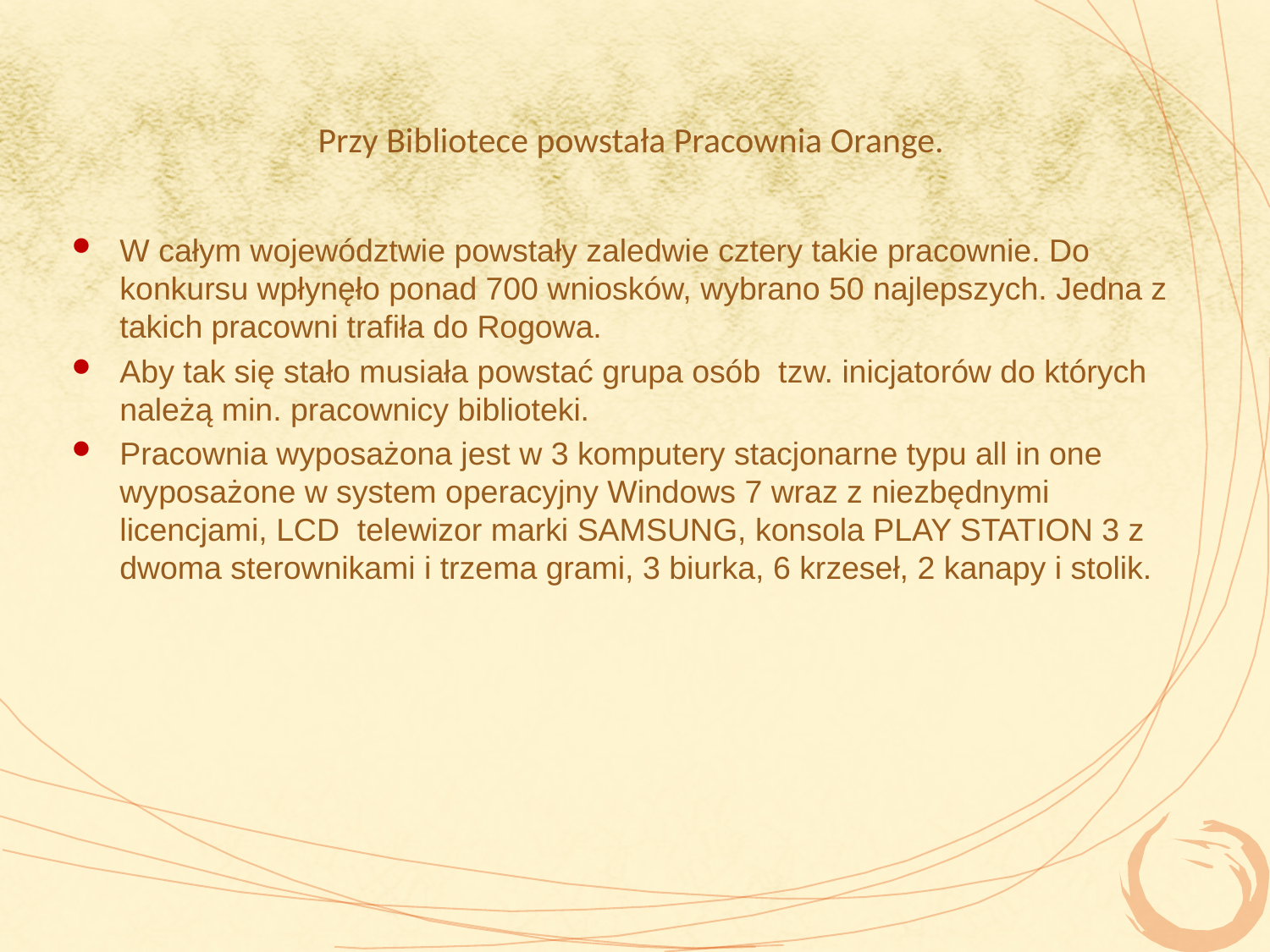

# Przy Bibliotece powstała Pracownia Orange.
W całym województwie powstały zaledwie cztery takie pracownie. Do konkursu wpłynęło ponad 700 wniosków, wybrano 50 najlepszych. Jedna z takich pracowni trafiła do Rogowa.
Aby tak się stało musiała powstać grupa osób  tzw. inicjatorów do których należą min. pracownicy biblioteki.
Pracownia wyposażona jest w 3 komputery stacjonarne typu all in one wyposażone w system operacyjny Windows 7 wraz z niezbędnymi licencjami, LCD  telewizor marki SAMSUNG, konsola PLAY STATION 3 z dwoma sterownikami i trzema grami, 3 biurka, 6 krzeseł, 2 kanapy i stolik.